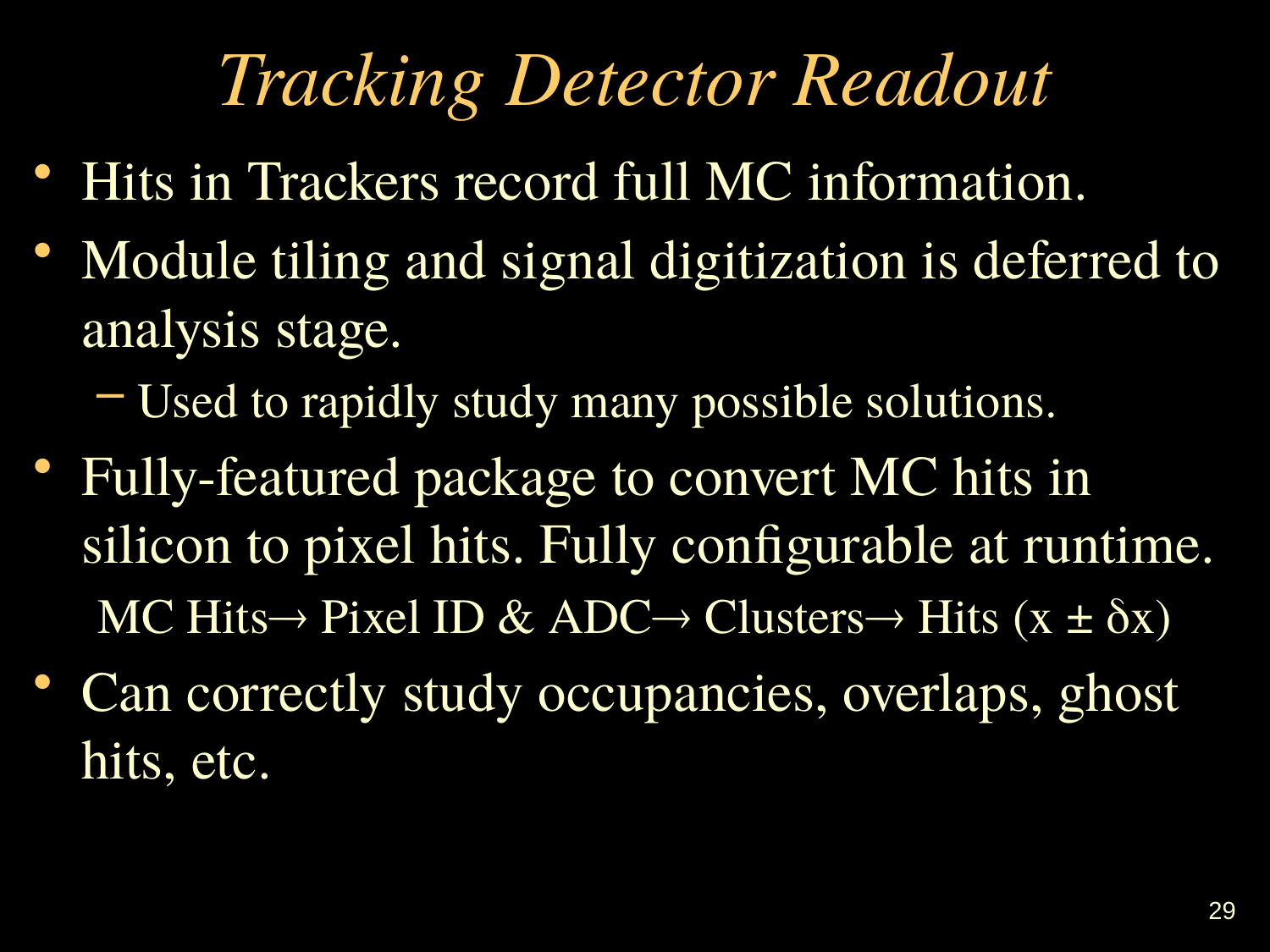

# Tracking Detector Readout
Hits in Trackers record full MC information.
Module tiling and signal digitization is deferred to analysis stage.
Used to rapidly study many possible solutions.
Fully-featured package to convert MC hits in silicon to pixel hits. Fully configurable at runtime.
MC Hits→ Pixel ID & ADC→ Clusters→ Hits (x ± δx)
Can correctly study occupancies, overlaps, ghost hits, etc.
29